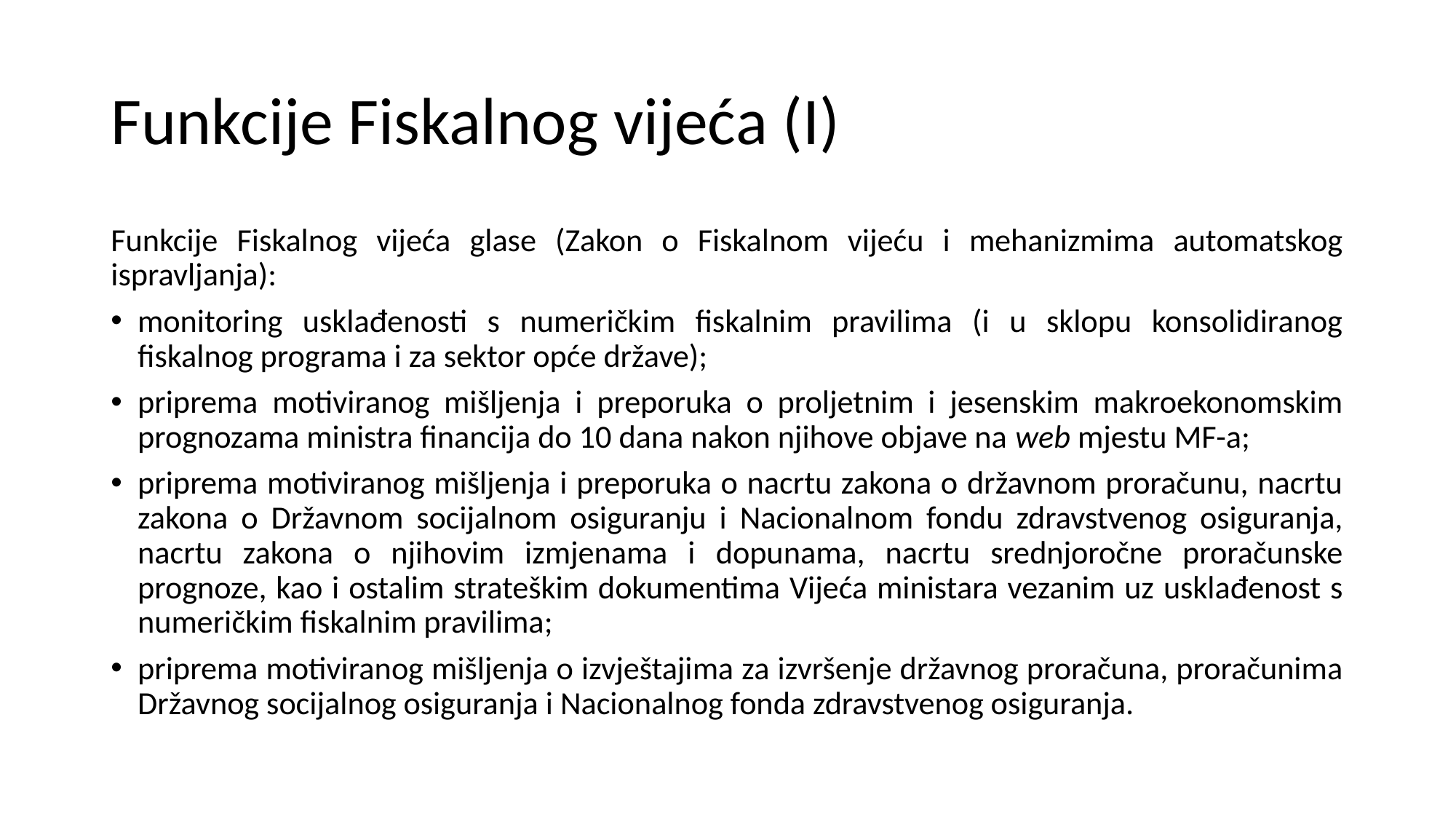

# Funkcije Fiskalnog vijeća (I)
Funkcije Fiskalnog vijeća glase (Zakon o Fiskalnom vijeću i mehanizmima automatskog ispravljanja):
monitoring usklađenosti s numeričkim fiskalnim pravilima (i u sklopu konsolidiranog fiskalnog programa i za sektor opće države);
priprema motiviranog mišljenja i preporuka o proljetnim i jesenskim makroekonomskim prognozama ministra financija do 10 dana nakon njihove objave na web mjestu MF-a;
priprema motiviranog mišljenja i preporuka o nacrtu zakona o državnom proračunu, nacrtu zakona o Državnom socijalnom osiguranju i Nacionalnom fondu zdravstvenog osiguranja, nacrtu zakona o njihovim izmjenama i dopunama, nacrtu srednjoročne proračunske prognoze, kao i ostalim strateškim dokumentima Vijeća ministara vezanim uz usklađenost s numeričkim fiskalnim pravilima;
priprema motiviranog mišljenja o izvještajima za izvršenje državnog proračuna, proračunima Državnog socijalnog osiguranja i Nacionalnog fonda zdravstvenog osiguranja.